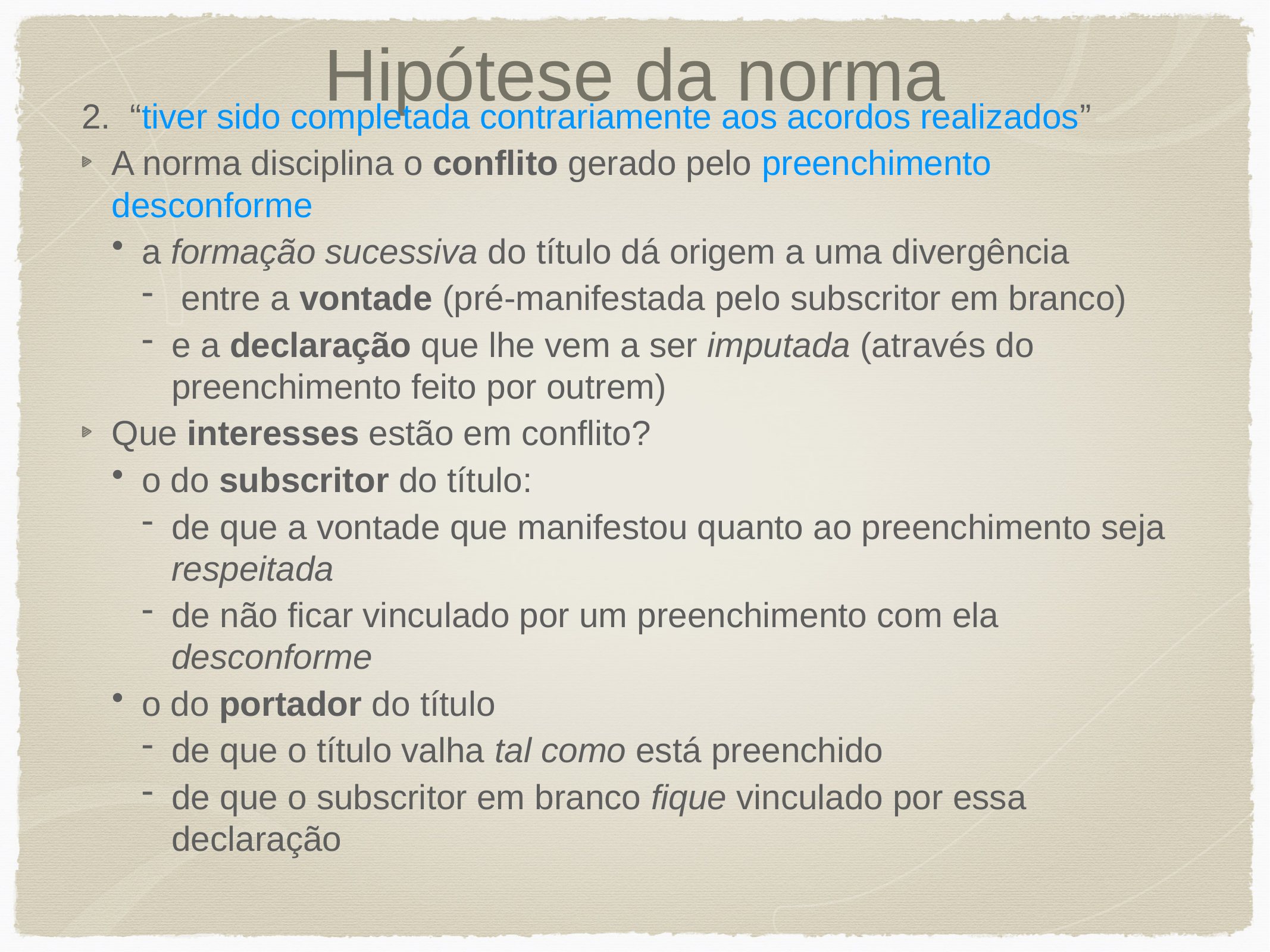

# Hipótese da norma
“tiver sido completada contrariamente aos acordos realizados”
A norma disciplina o conflito gerado pelo preenchimento desconforme
a formação sucessiva do título dá origem a uma divergência
 entre a vontade (pré-manifestada pelo subscritor em branco)
e a declaração que lhe vem a ser imputada (através do preenchimento feito por outrem)
Que interesses estão em conflito?
o do subscritor do título:
de que a vontade que manifestou quanto ao preenchimento seja respeitada
de não ficar vinculado por um preenchimento com ela desconforme
o do portador do título
de que o título valha tal como está preenchido
de que o subscritor em branco fique vinculado por essa declaração